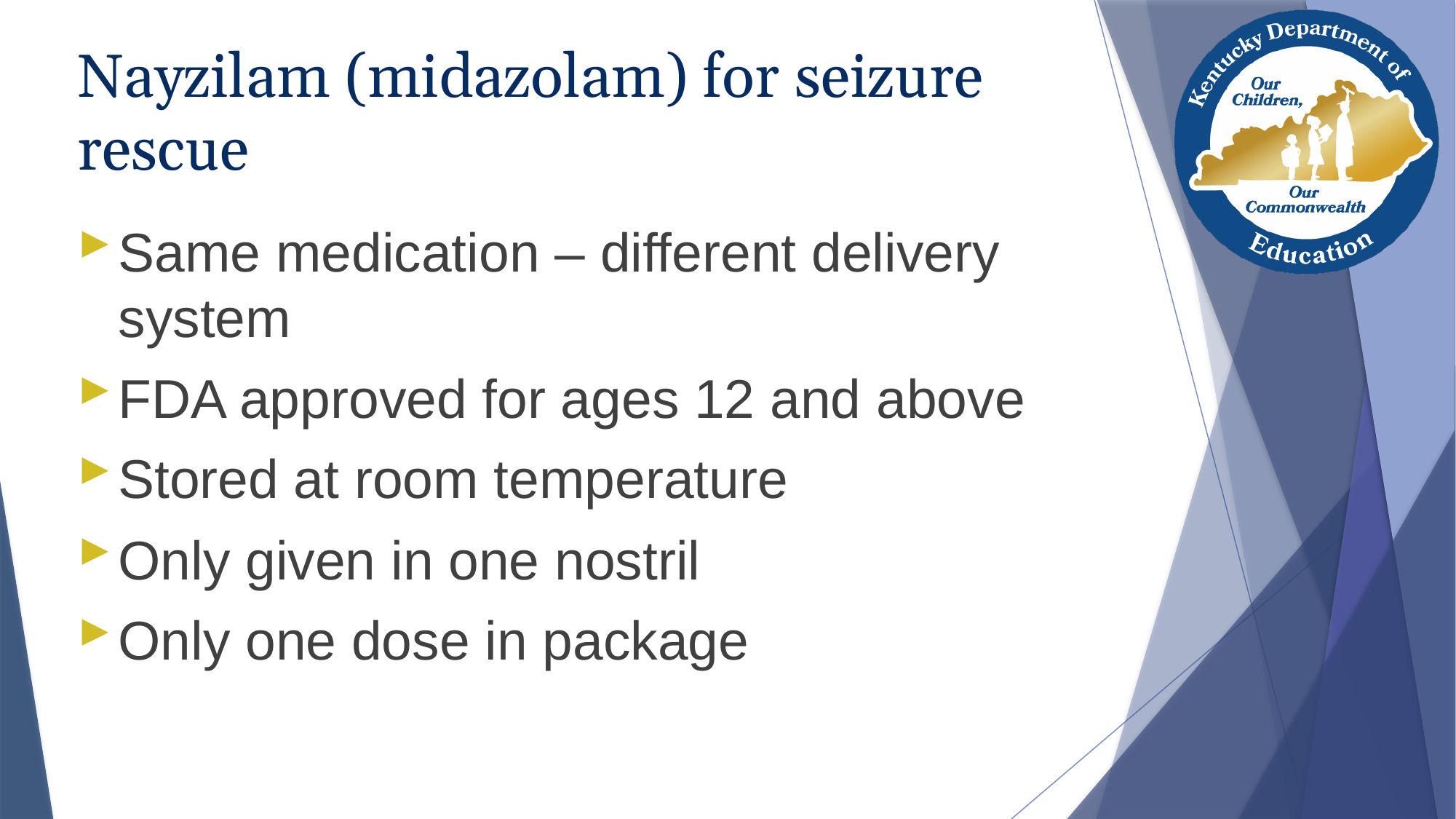

# Nayzilam (midazolam) for seizure rescue
Same medication – different delivery system
FDA approved for ages 12 and above
Stored at room temperature
Only given in one nostril
Only one dose in package